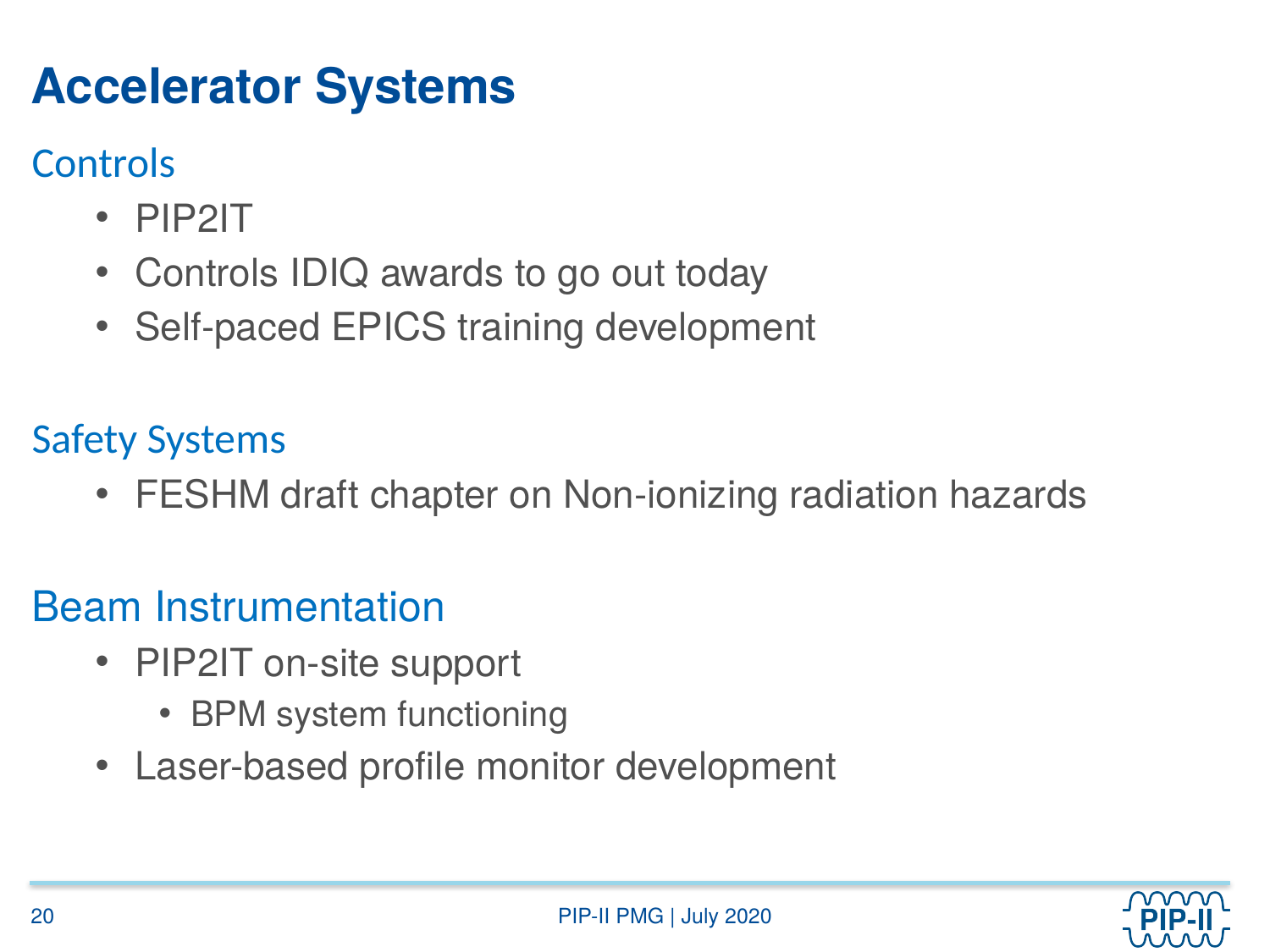

# Accelerator Systems
Controls
PIP2IT
Controls IDIQ awards to go out today
Self-paced EPICS training development

Safety Systems
FESHM draft chapter on Non-ionizing radiation hazards

Beam Instrumentation
PIP2IT on-site support
BPM system functioning
Laser-based profile monitor development
20
PIP-II PMG | July 2020